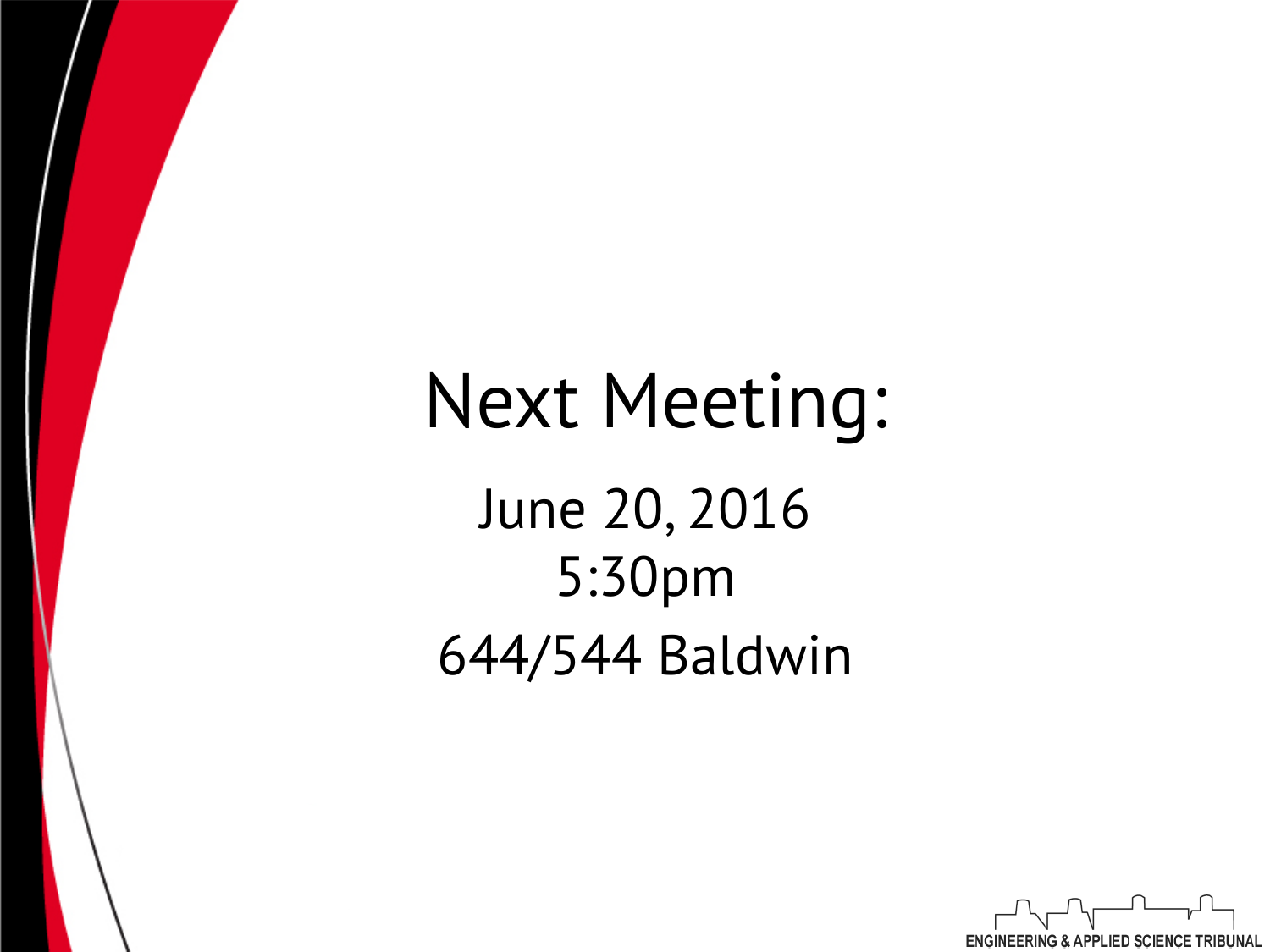

# Next Meeting:
June 20, 2016
5:30pm
644/544 Baldwin